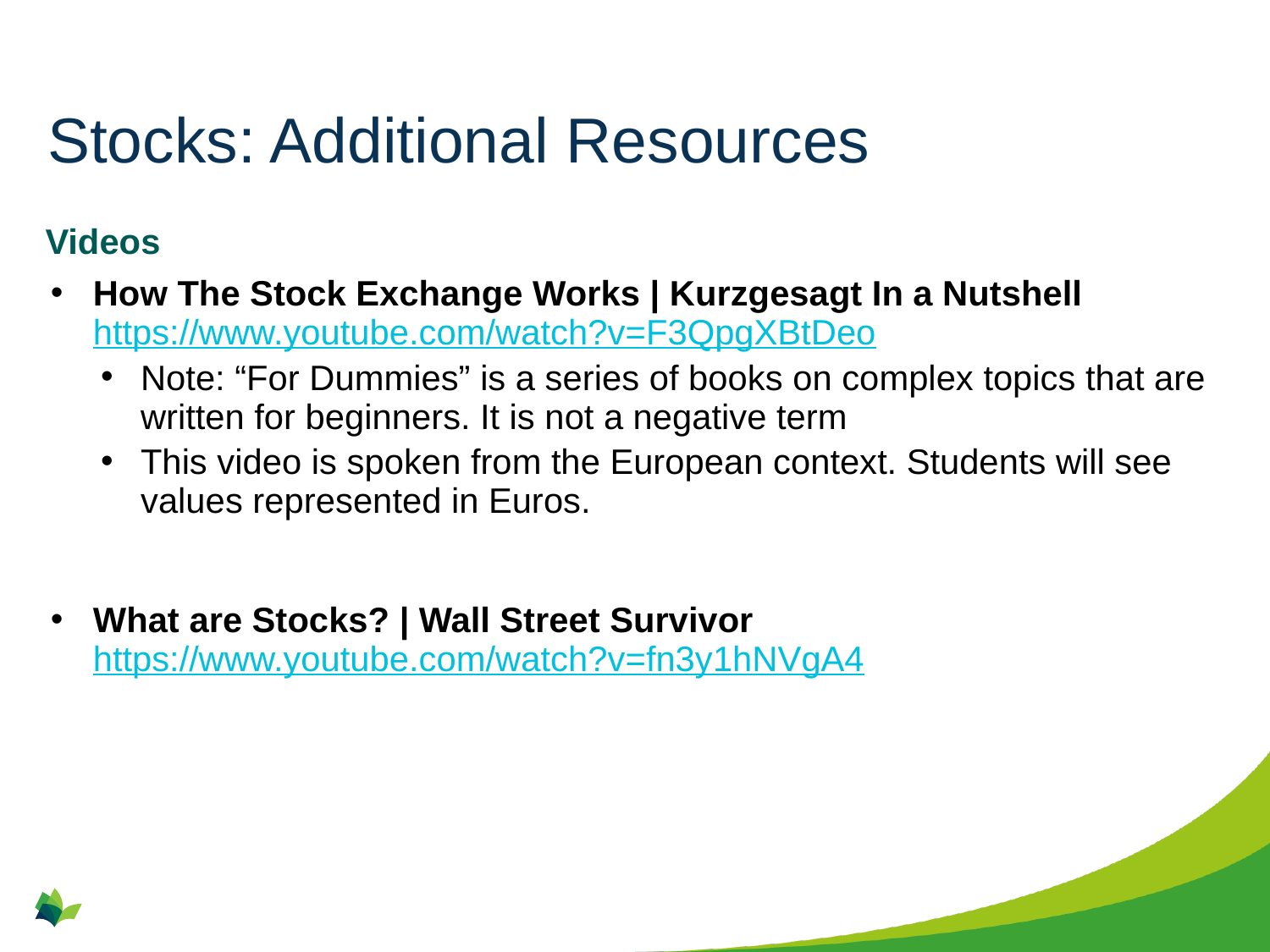

# Stocks: Additional Resources
Videos
How The Stock Exchange Works | Kurzgesagt In a Nutshell https://www.youtube.com/watch?v=F3QpgXBtDeo
Note: “For Dummies” is a series of books on complex topics that are written for beginners. It is not a negative term
This video is spoken from the European context. Students will see values represented in Euros.

What are Stocks? | Wall Street Survivor https://www.youtube.com/watch?v=fn3y1hNVgA4